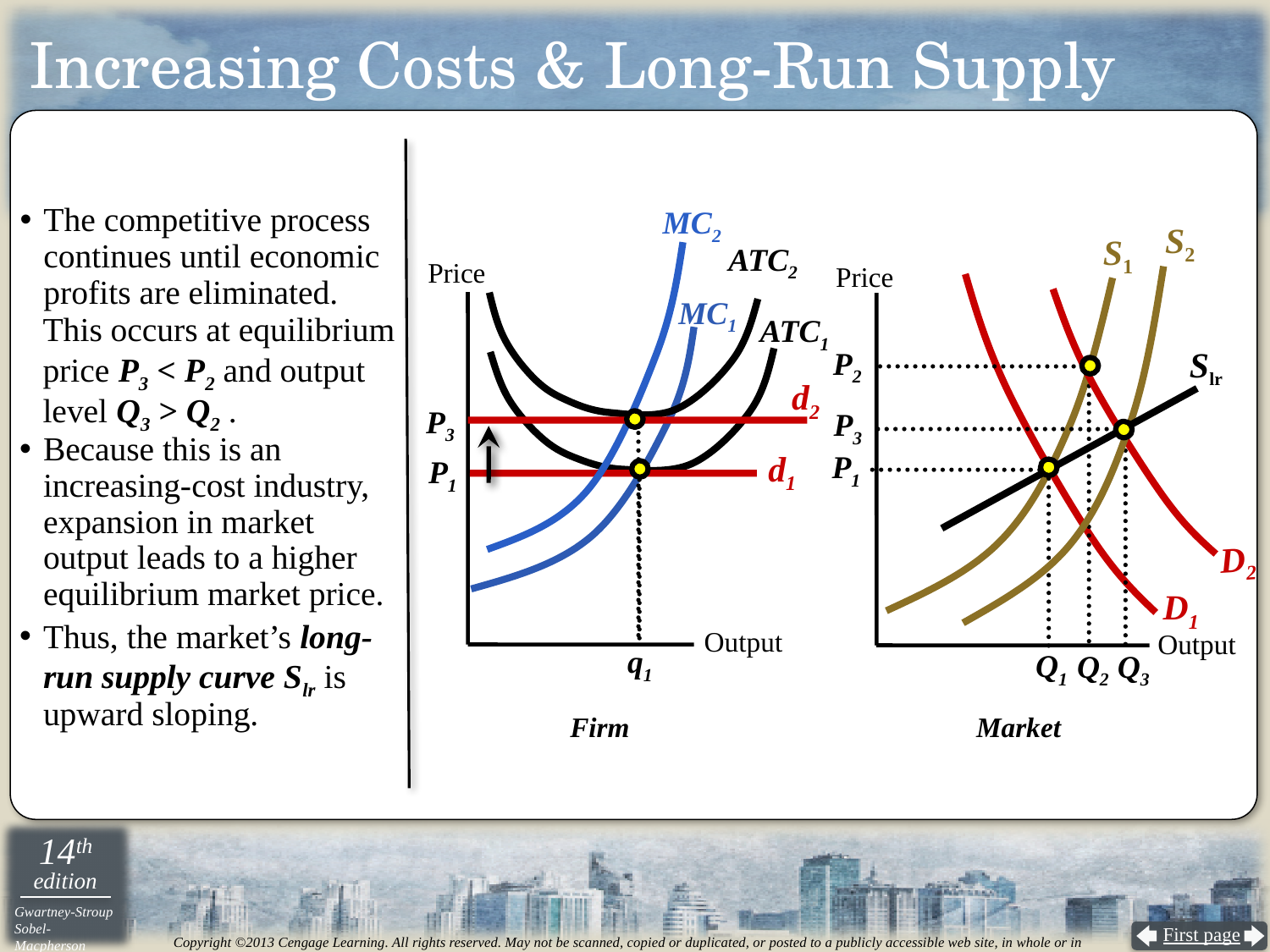

# Increasing Costs & Long-Run Supply

MC2

The competitive process continues until economic profits are eliminated.
S2

S1
ATC2

Price
Price

D2
MC1

ATC1
This occurs at equilibrium price P3 < P2 and output level Q3 > Q2 .

Slr

P2

d2

P3
P3

Because this is an increasing-cost industry, expansion in market output leads to a higher equilibrium market price.
Thus, the market’s long-run supply curve Slr is upward sloping.

d1
P1
P1

D1
Output
Output
q1
Q1
Q2
Q3
Firm
Market